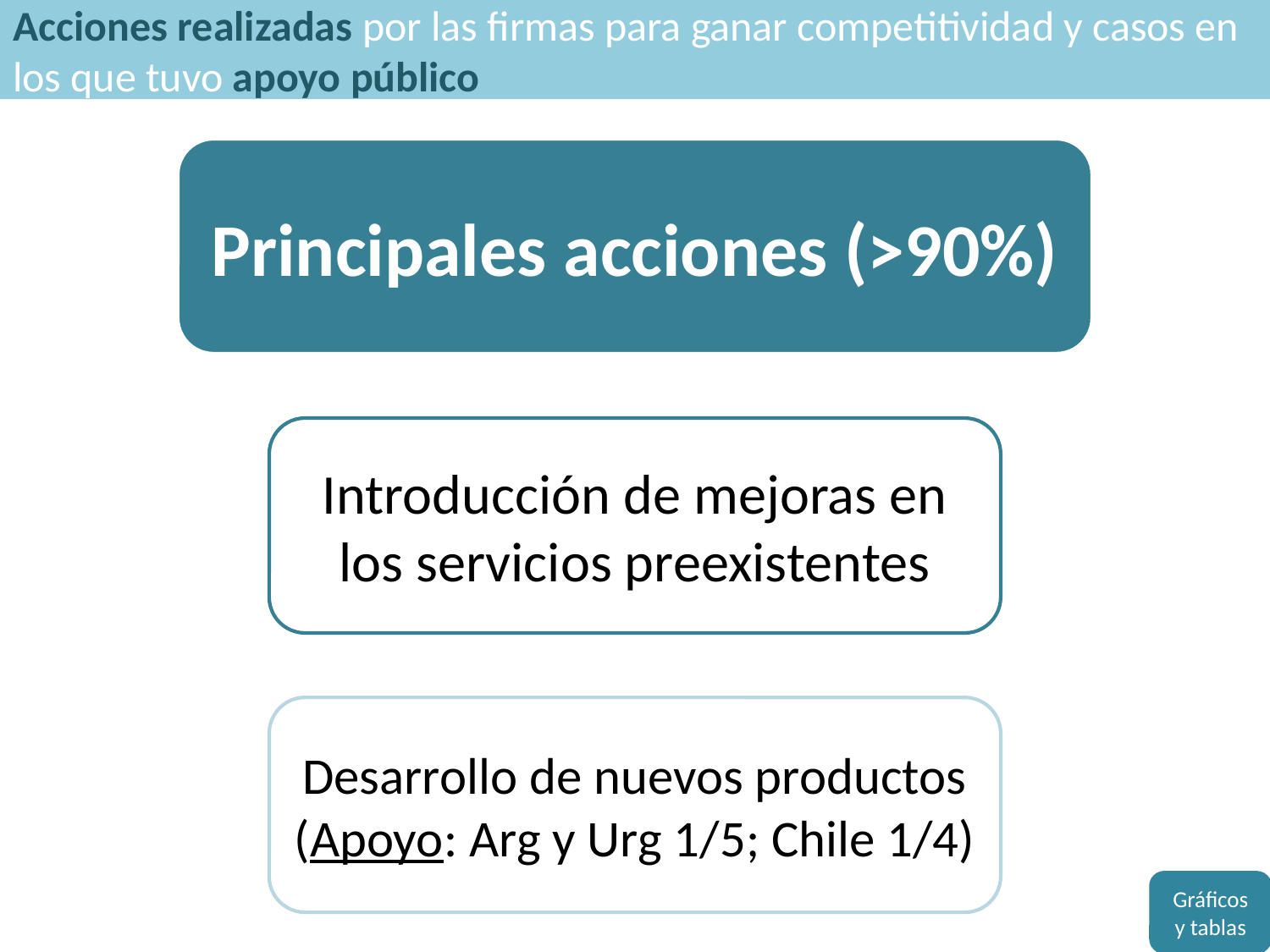

Acciones realizadas por las firmas para ganar competitividad y casos en los que tuvo apoyo público
Principales acciones (>90%)
Introducción de mejoras en los servicios preexistentes
Desarrollo de nuevos productos (Apoyo: Arg y Urg 1/5; Chile 1/4)
Gráficos y tablas